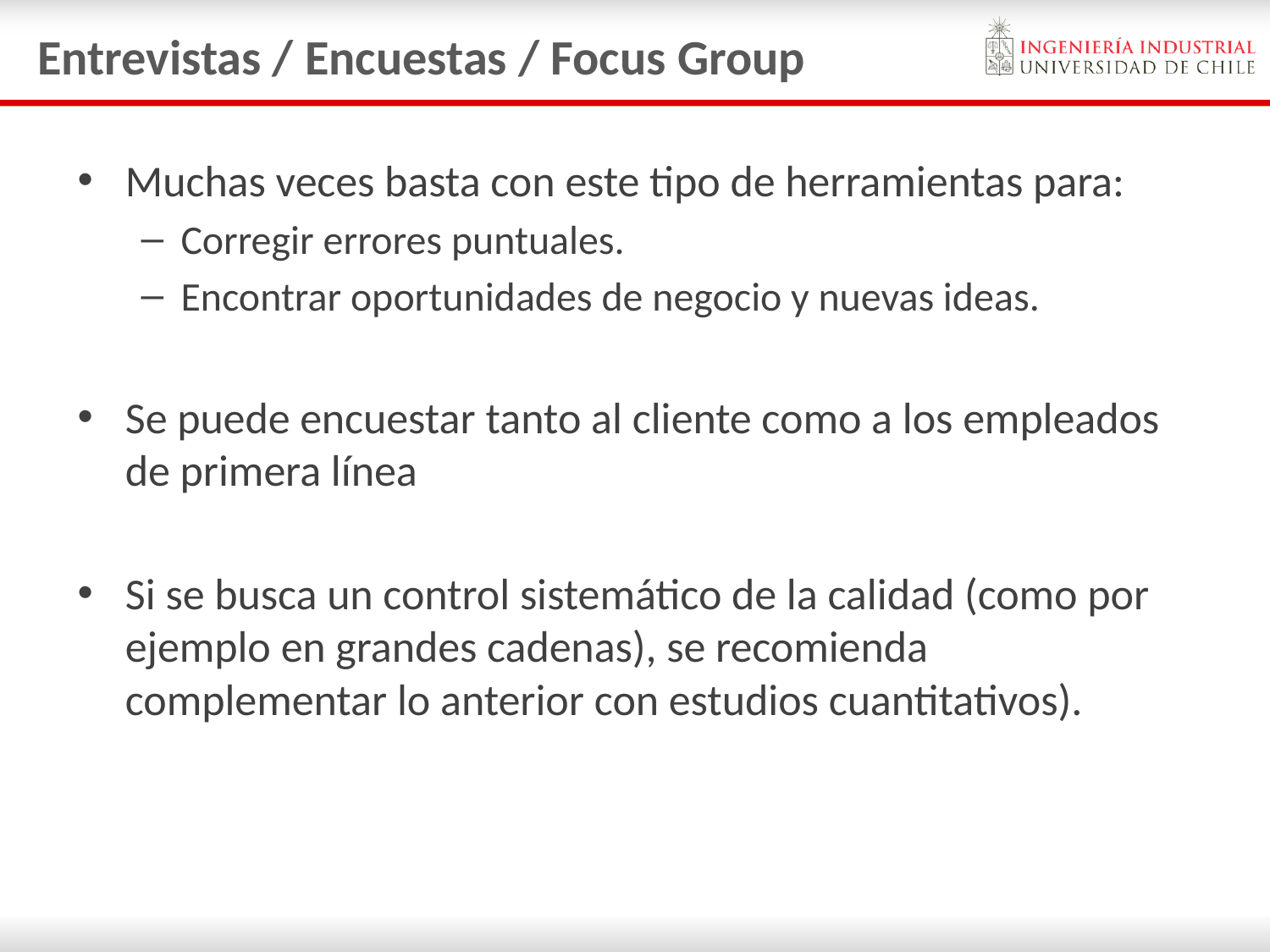

# Entrevistas / Encuestas / Focus Group
Muchas veces basta con este tipo de herramientas para:
Corregir errores puntuales.
Encontrar oportunidades de negocio y nuevas ideas.

Se puede encuestar tanto al cliente como a los empleados de primera línea

Si se busca un control sistemático de la calidad (como por ejemplo en grandes cadenas), se recomienda complementar lo anterior con estudios cuantitativos).